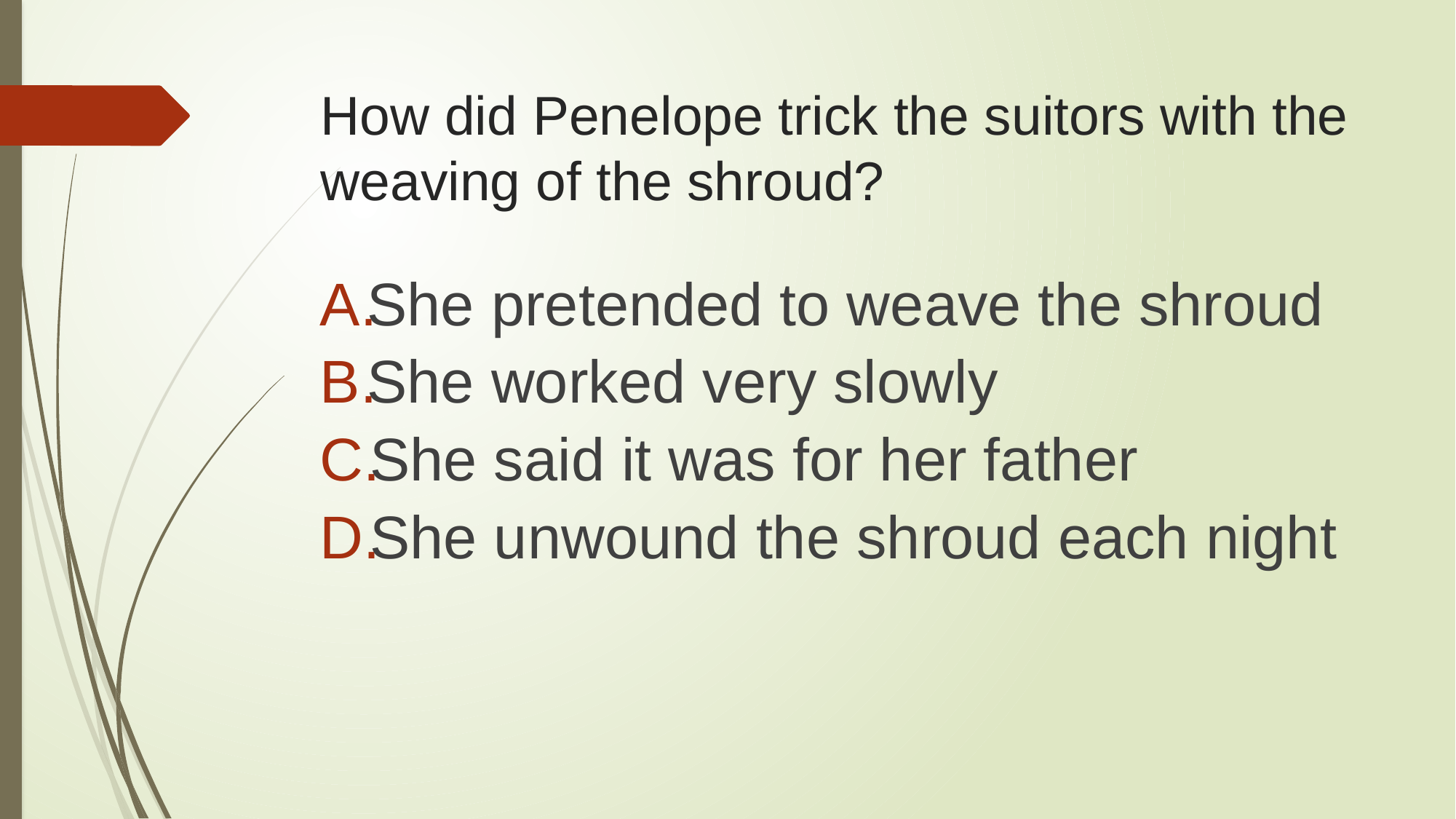

# How did Penelope trick the suitors with the weaving of the shroud?
She pretended to weave the shroud
She worked very slowly
She said it was for her father
She unwound the shroud each night